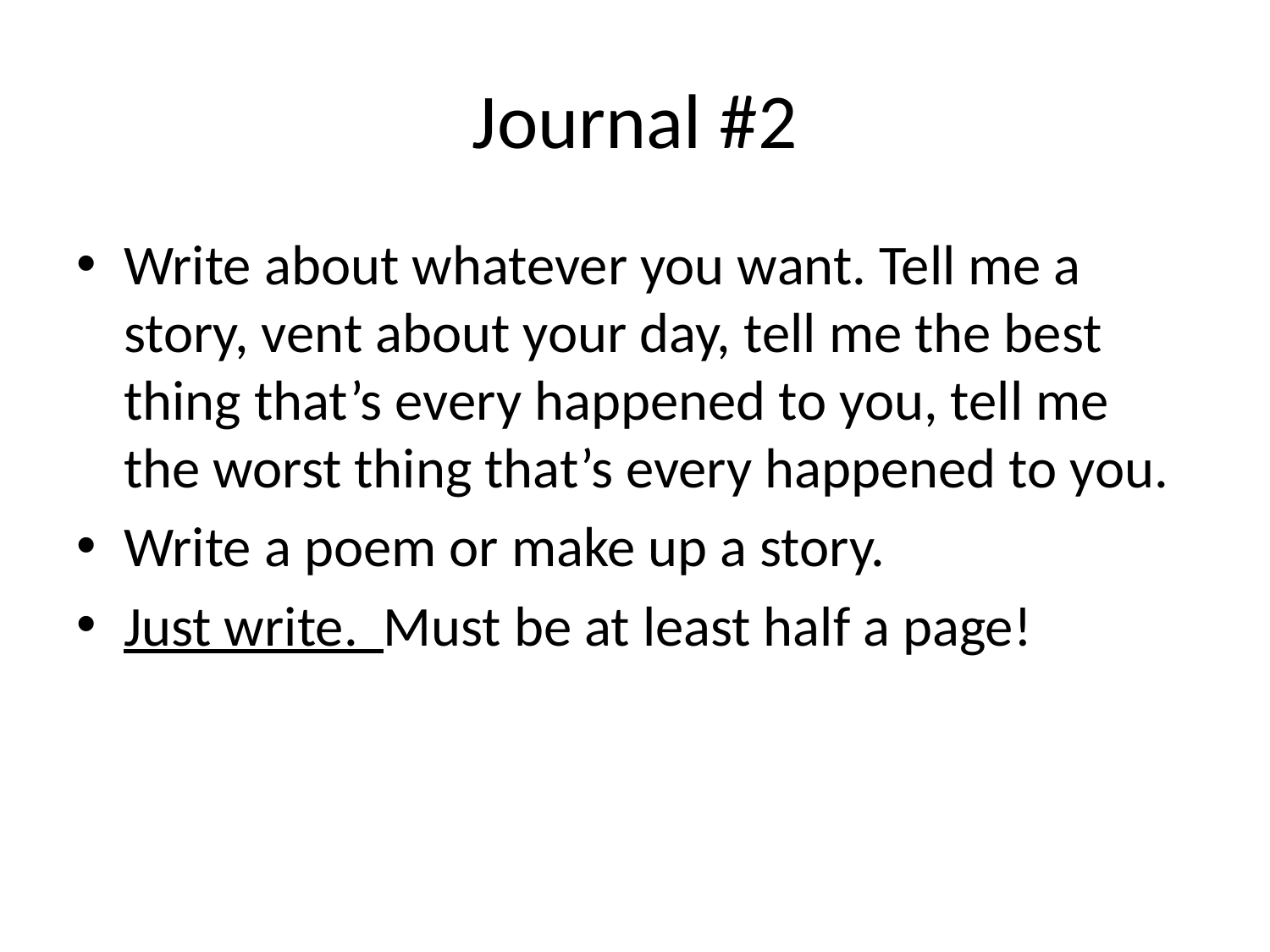

# Journal #2
Write about whatever you want. Tell me a story, vent about your day, tell me the best thing that’s every happened to you, tell me the worst thing that’s every happened to you.
Write a poem or make up a story.
Just write.  Must be at least half a page!